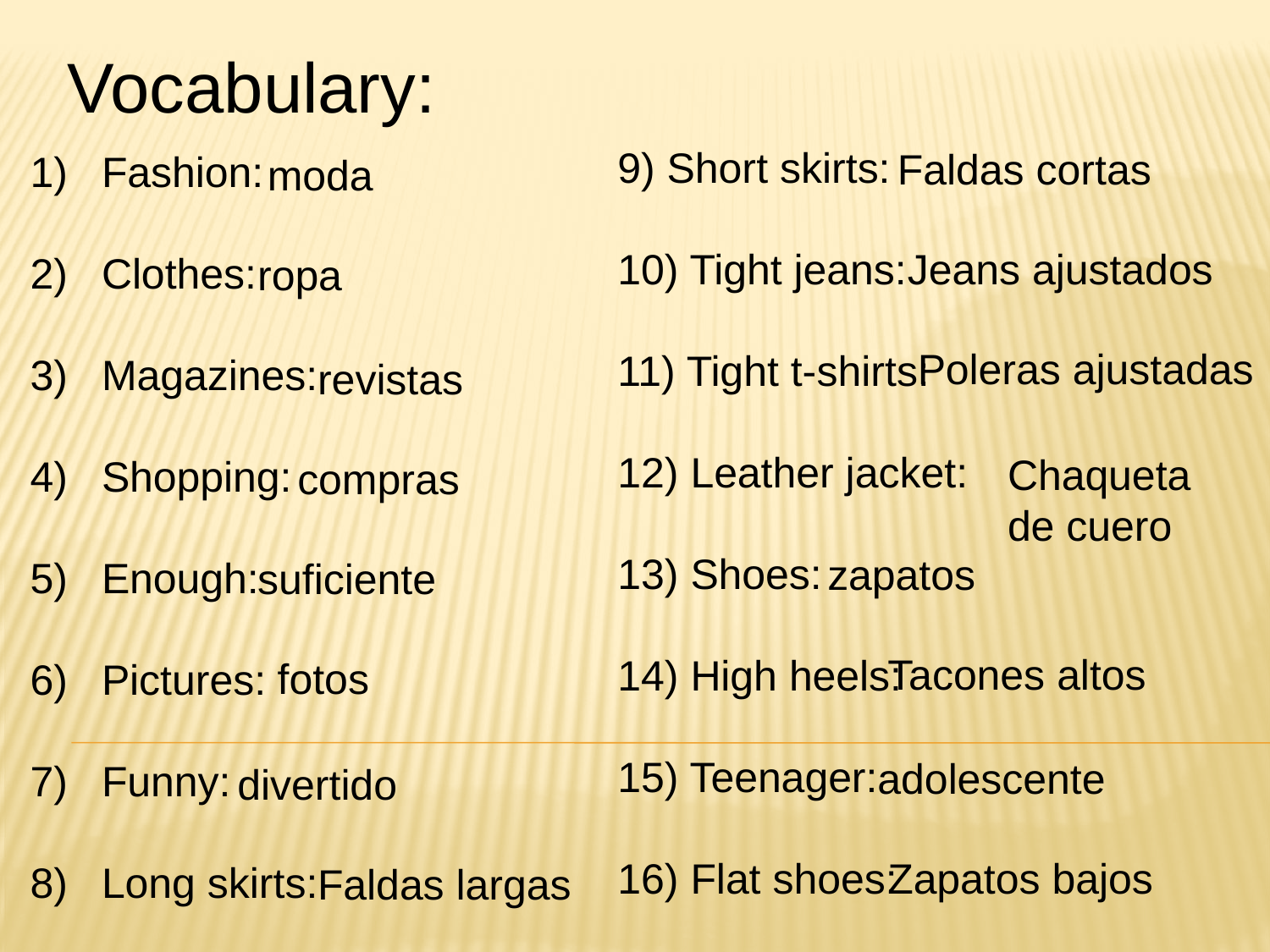

Vocabulary:
9) Short skirts:

10) Tight jeans:

11) Tight t-shirts:

12) Leather jacket:

13) Shoes:

14) High heels:

15) Teenager:

16) Flat shoes:

Faldas cortas
Fashion:

Clothes:

Magazines:

Shopping:

Enough:

Pictures:

Funny:

Long skirts:

moda
Jeans ajustados
ropa
Poleras ajustadas
revistas
Chaqueta de cuero
compras
zapatos
suficiente
Tacones altos
fotos
adolescente
divertido
Zapatos bajos
Faldas largas